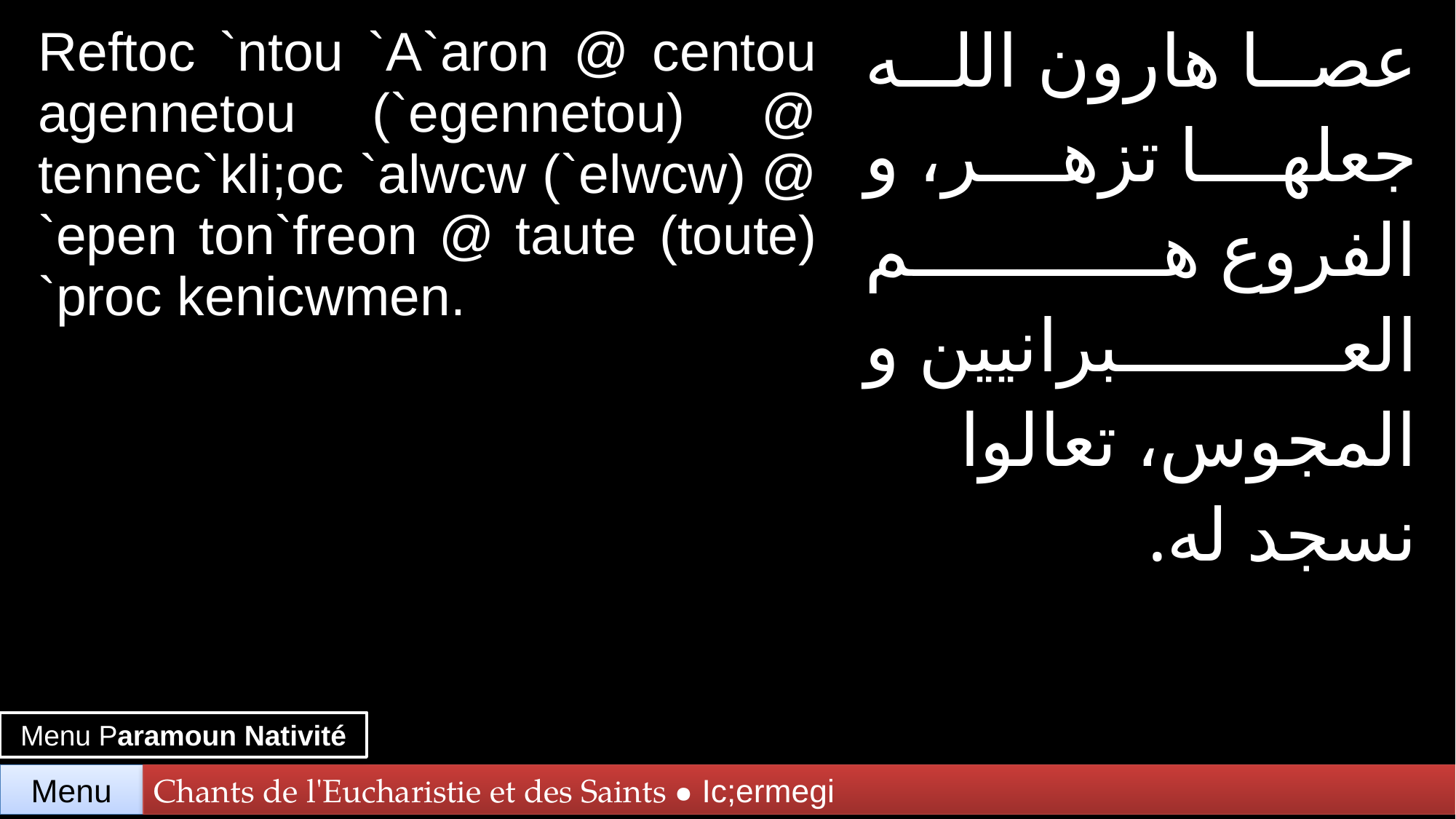

| Reftoc `ntou `A`aron @ centou agennetou (`egennetou) @ tennec`kli;oc `alwcw (`elwcw) @ `epen ton`freon @ taute (toute) `proc kenicwmen. |  | عصا هارون الله جعلها تزهر، و الفروع هم العبرانيين و المجوس، تعالوا نسجد له. |
| --- | --- | --- |
|  |  |  |
|  |  |  |
Menu Paramoun Nativité
Chants de l'Eucharistie et des Saints • Ic;ermegi
Menu